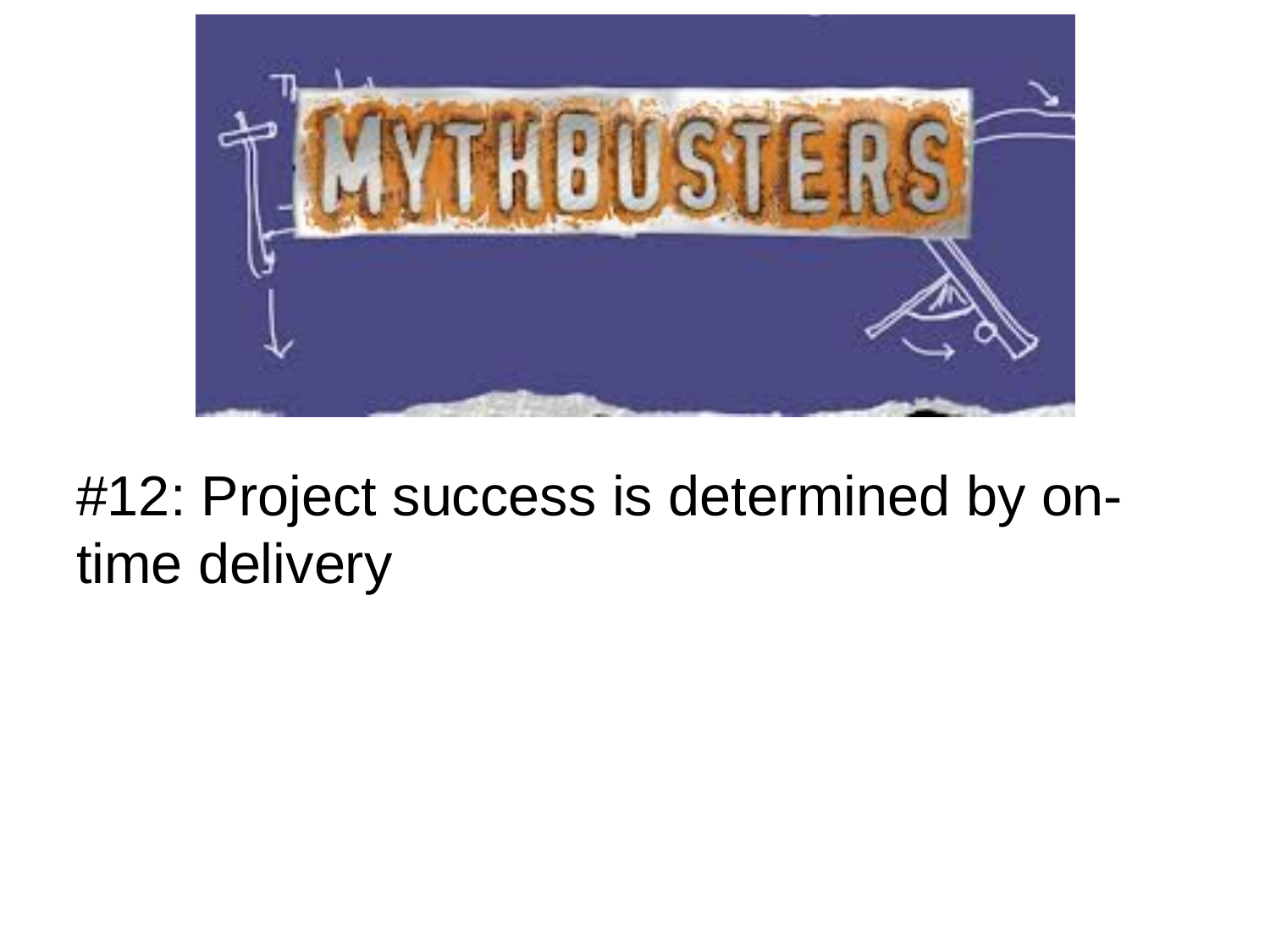

#12: Project success is determined by on-time delivery